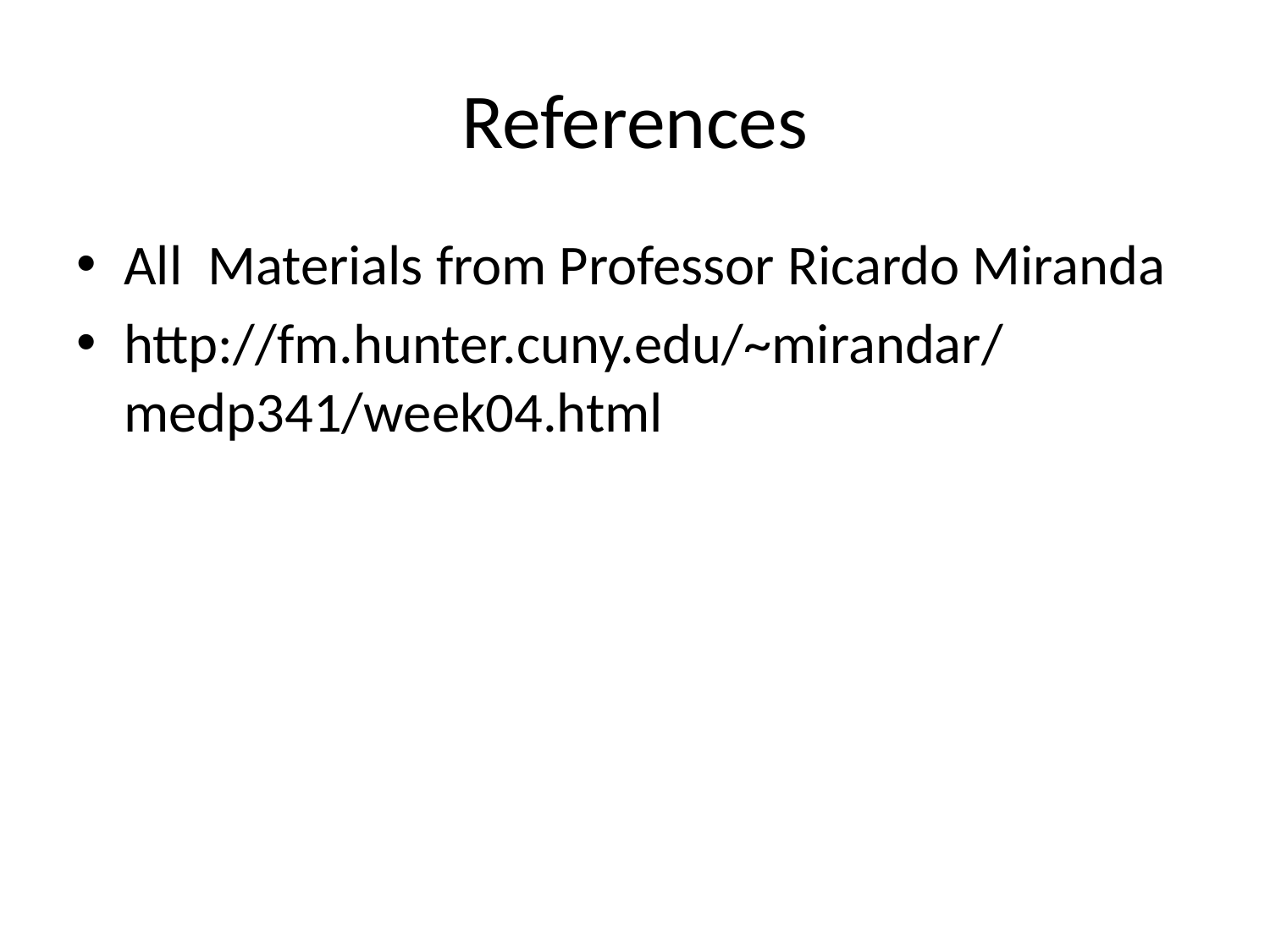

# References
All  Materials from Professor Ricardo Miranda
http://fm.hunter.cuny.edu/~mirandar/medp341/week04.html